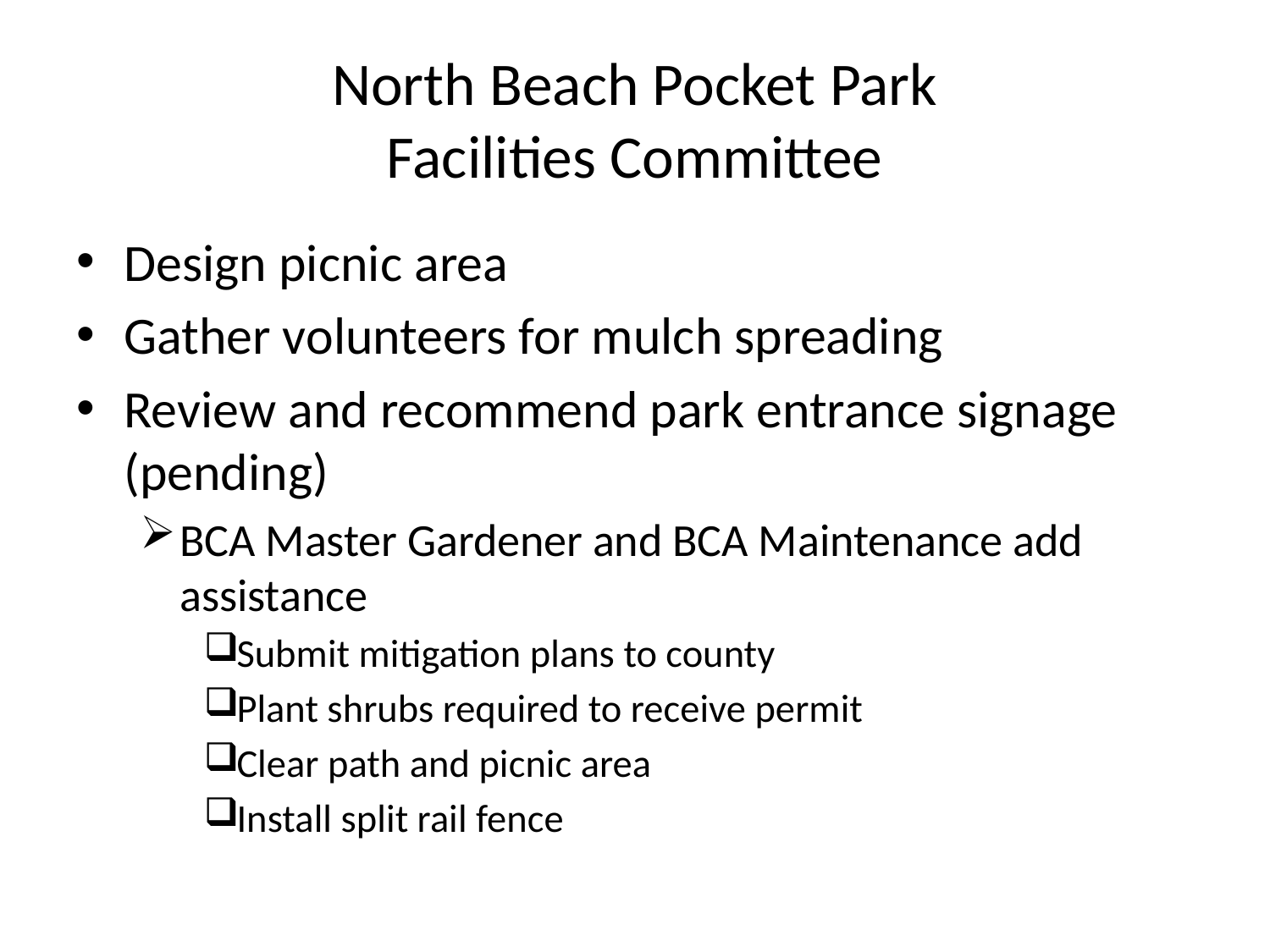

# North Beach Pocket Park Facilities Committee
Design picnic area
Gather volunteers for mulch spreading
Review and recommend park entrance signage (pending)
BCA Master Gardener and BCA Maintenance add assistance
Submit mitigation plans to county
Plant shrubs required to receive permit
Clear path and picnic area
Install split rail fence